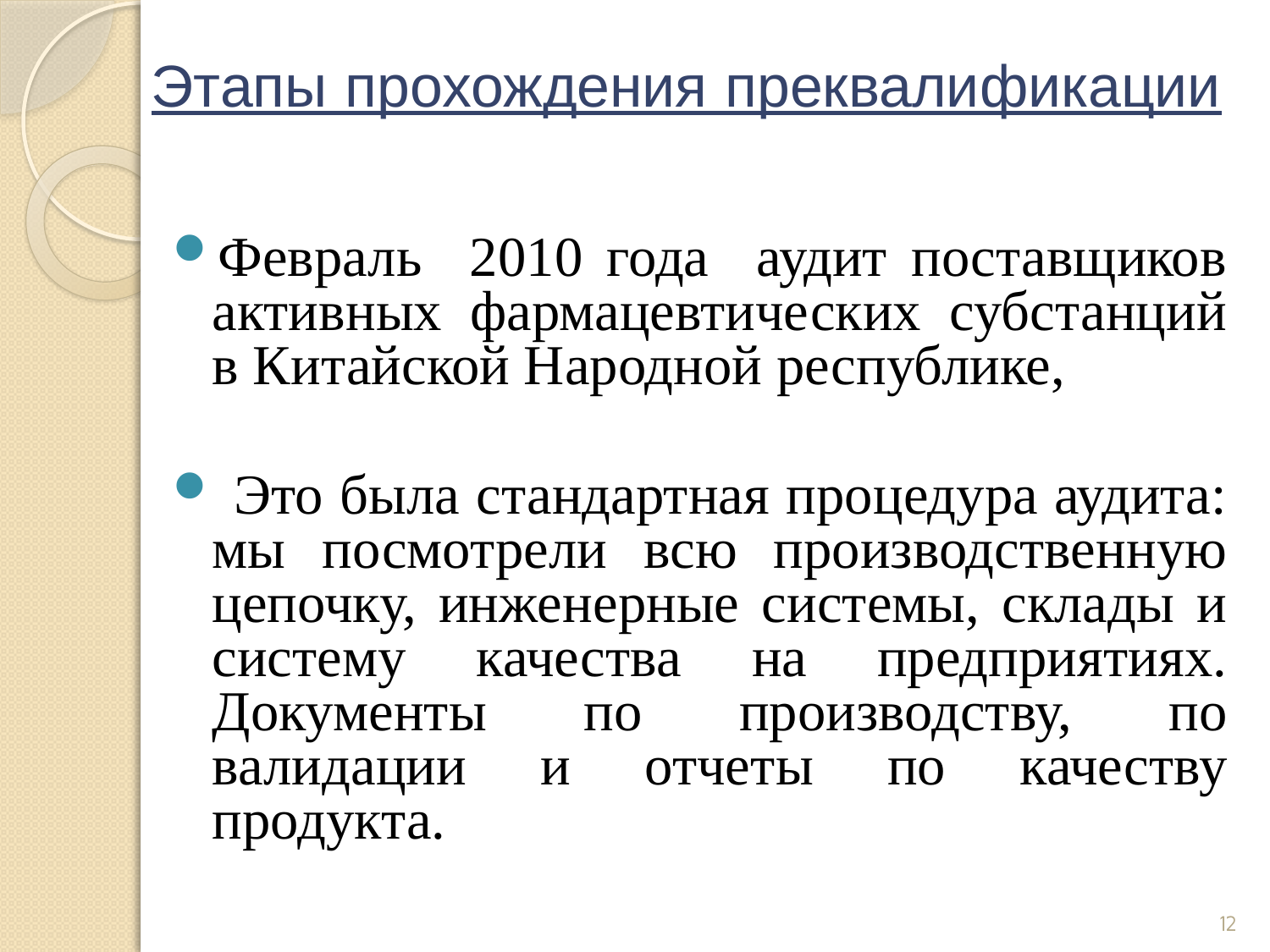

# Этапы прохождения преквалификации

Февраль  2010 года  аудит поставщиков активных фармацевтических субстанций в Китайской Народной республике,

 Это была стандартная процедура аудита: мы посмотрели всю производственную цепочку, инженерные системы, склады и систему качества на предприятиях. Документы по производству, по валидации и отчеты по качеству продукта.
12